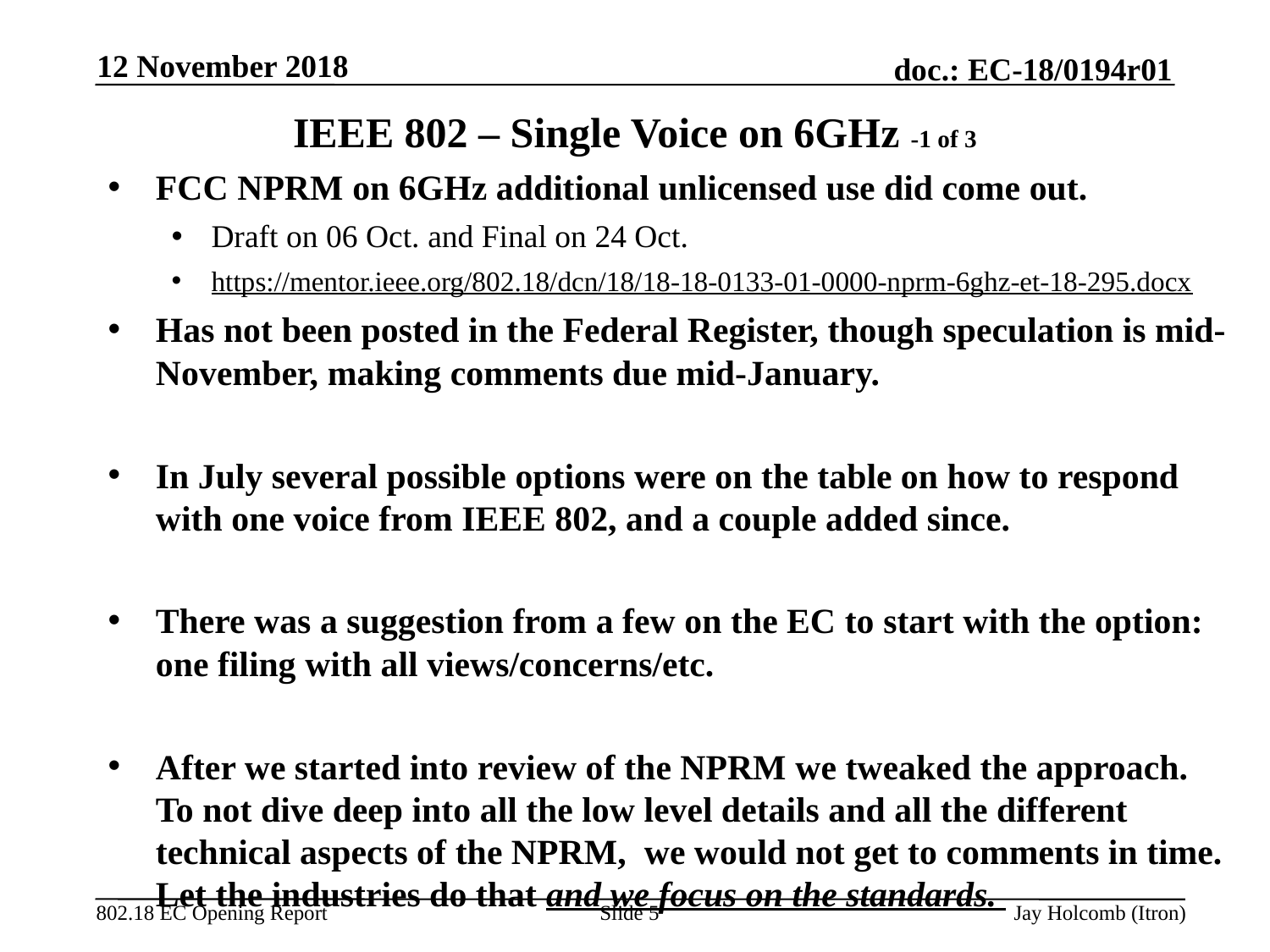

12 November 2018
IEEE 802 – Single Voice on 6GHz -1 of 3
FCC NPRM on 6GHz additional unlicensed use did come out.
Draft on 06 Oct. and Final on 24 Oct.
https://mentor.ieee.org/802.18/dcn/18/18-18-0133-01-0000-nprm-6ghz-et-18-295.docx
Has not been posted in the Federal Register, though speculation is mid-November, making comments due mid-January.

In July several possible options were on the table on how to respond with one voice from IEEE 802, and a couple added since.

There was a suggestion from a few on the EC to start with the option:  one filing with all views/concerns/etc.

After we started into review of the NPRM we tweaked the approach.  To not dive deep into all the low level details and all the different technical aspects of the NPRM,  we would not get to comments in time.  Let the industries do that and we focus on the standards.

Slide 5
Jay Holcomb (Itron)